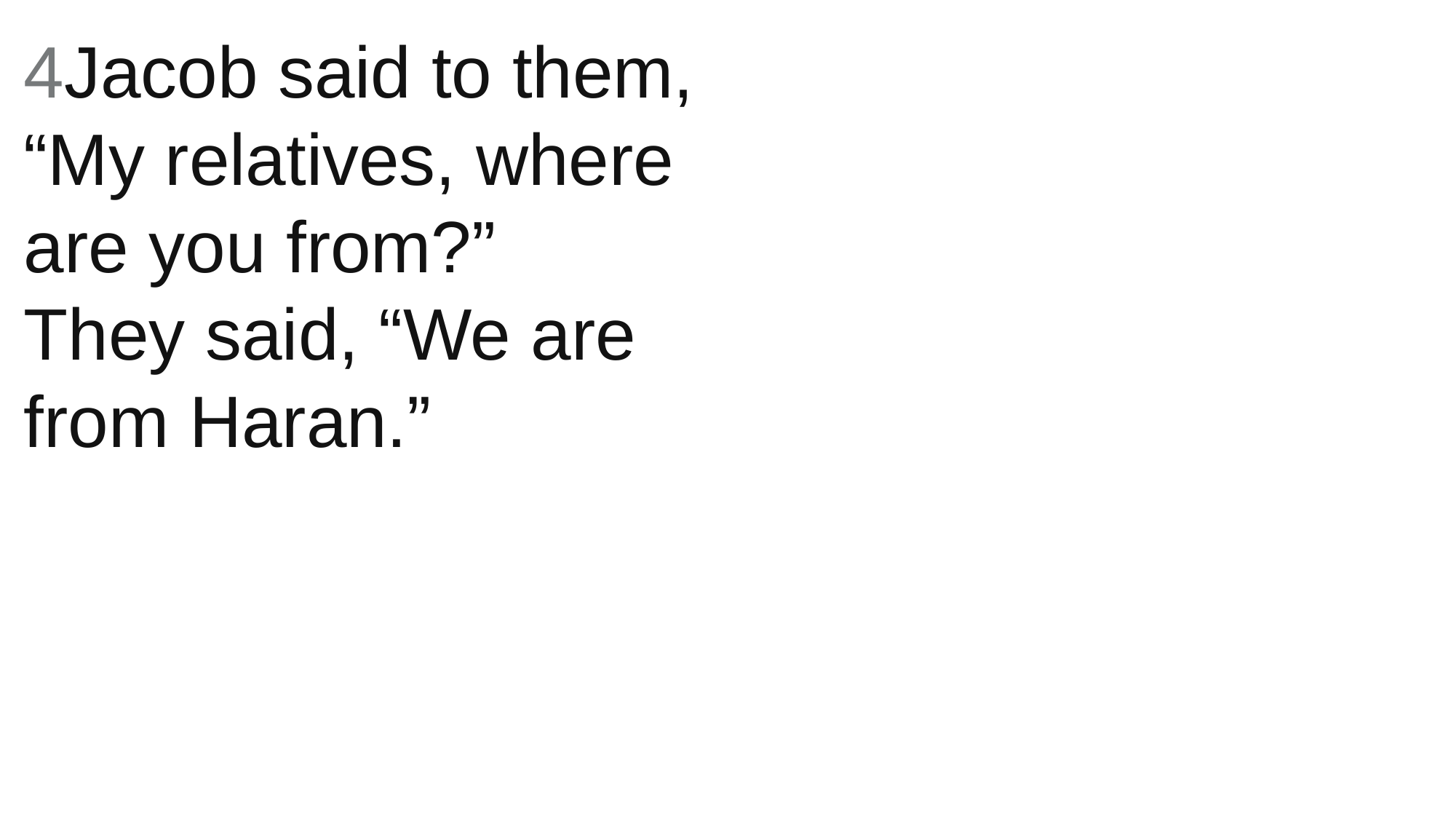

4Jacob said to them, “My relatives, where are you from?”
They said, “We are from Haran.”